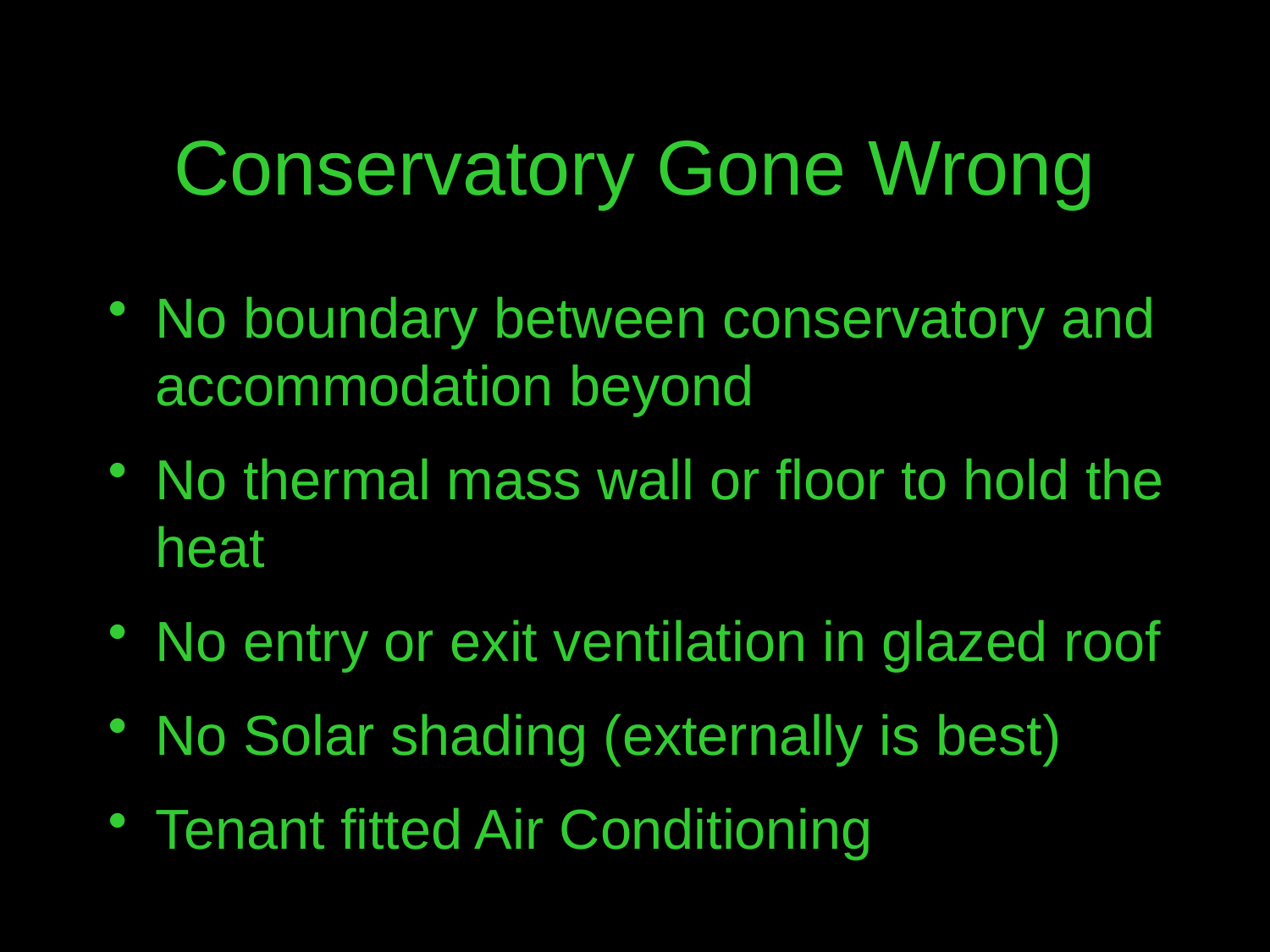

# Conservatory Gone Wrong
No boundary between conservatory and accommodation beyond
No thermal mass wall or floor to hold the heat
No entry or exit ventilation in glazed roof
No Solar shading (externally is best)
Tenant fitted Air Conditioning